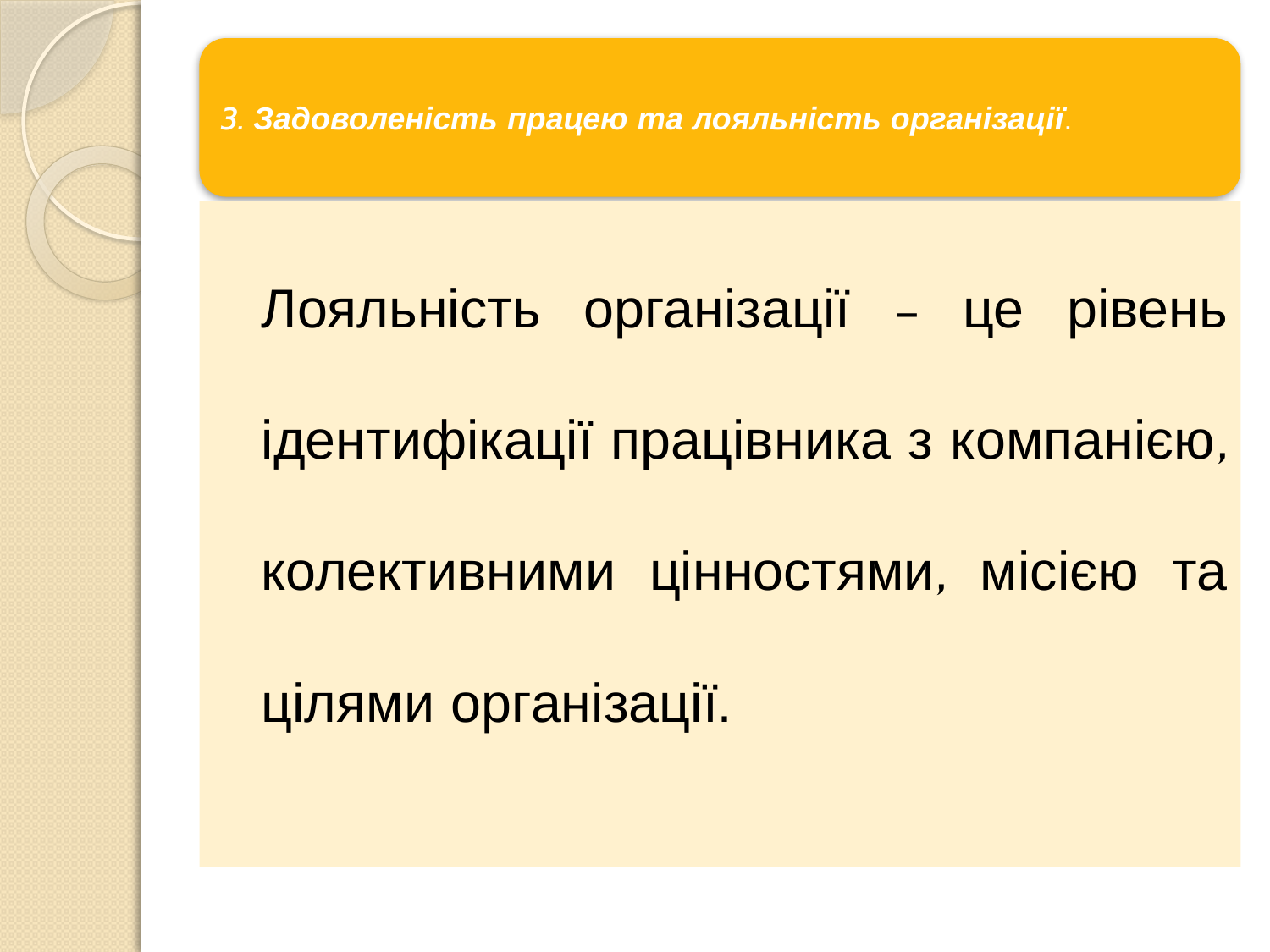

3. Задоволеність працею та лояльність організації.
		Лояльність організації – це рівень ідентифікації працівника з компанією, колективними цінностями, місією та цілями організації.